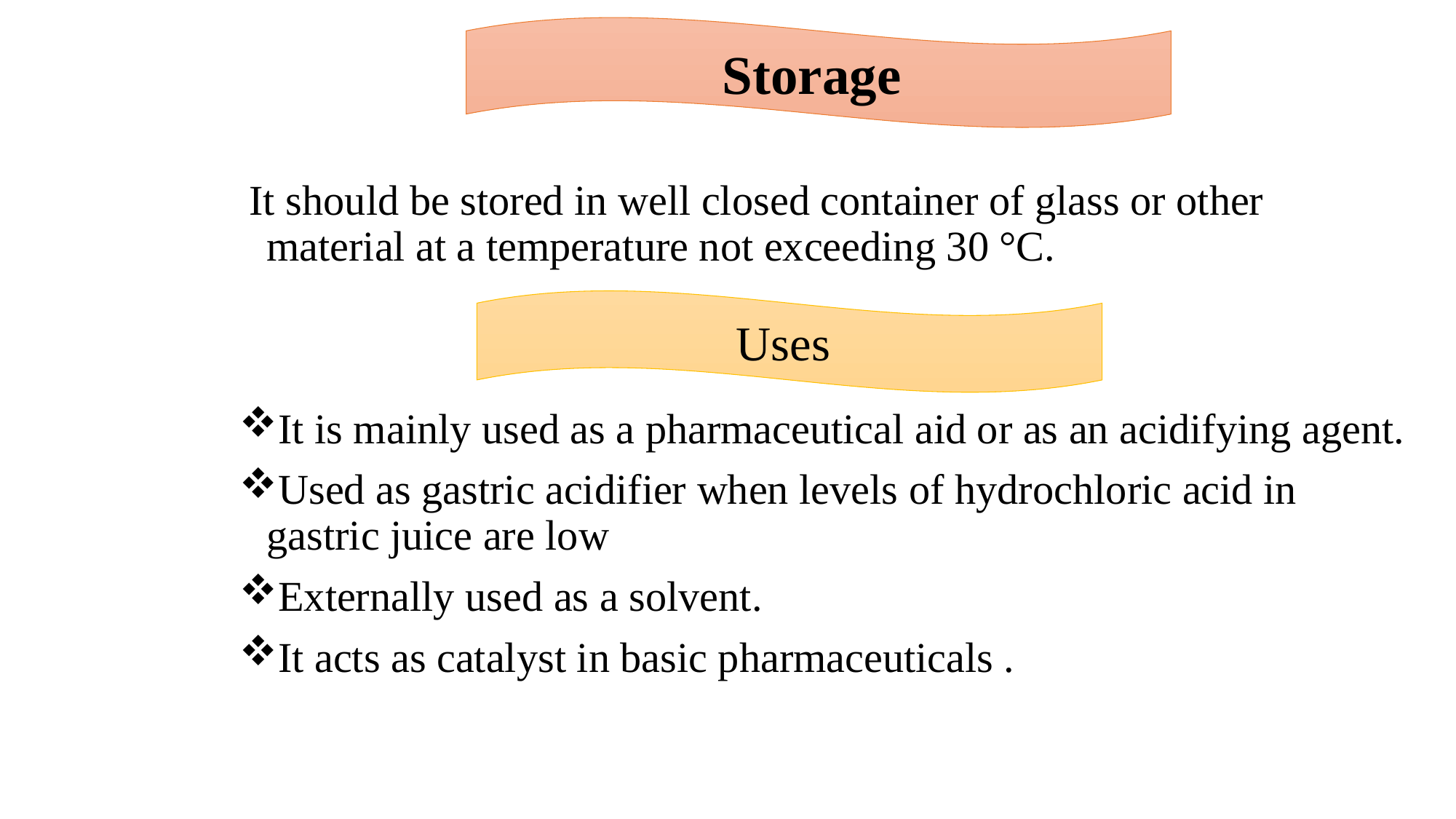

Storage
 It should be stored in well closed container of glass or other material at a temperature not exceeding 30 °C.

It is mainly used as a pharmaceutical aid or as an acidifying agent.
Used as gastric acidifier when levels of hydrochloric acid in gastric juice are low
Externally used as a solvent.
It acts as catalyst in basic pharmaceuticals .

Uses